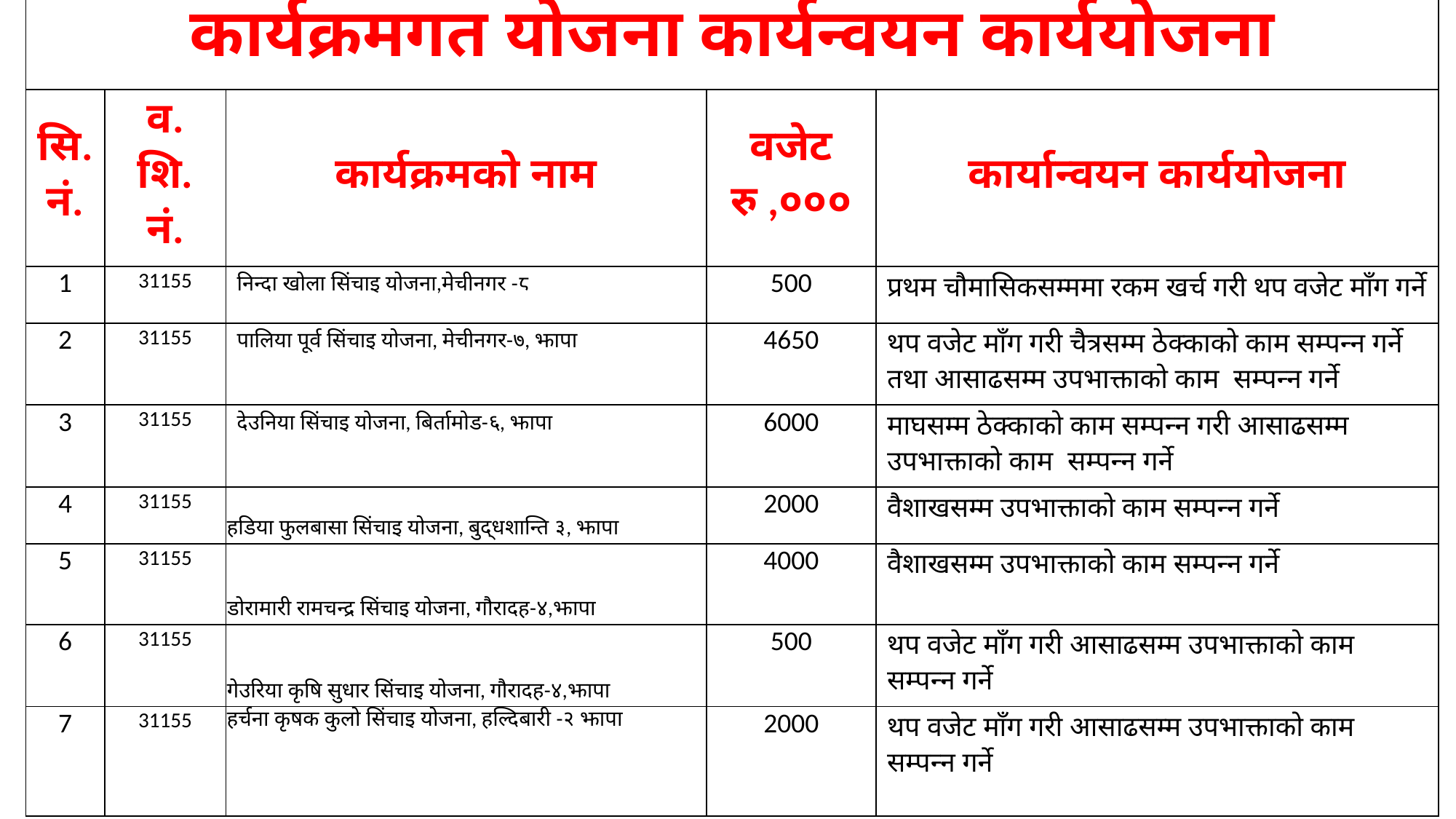

| कार्यक्रमगत योजना कार्यन्वयन कार्ययोजना |  |  |  |  |
| --- | --- | --- | --- | --- |
| सि. नं. | व. शि. नं. | कार्यक्रमको नाम | वजेट रु ,००० | कार्यान्वयन कार्ययोजना |
| 1 | 31155 | निन्दा खोला सिंचाइ योजना,मेचीनगर -८ | 500 | प्रथम चौमासिकसम्ममा रकम खर्च गरी थप वजेट माँग गर्ने |
| 2 | 31155 | पालिया पूर्व सिंचाइ योजना, मेचीनगर-७, झापा | 4650 | थप वजेट माँग गरी चैत्रसम्म ठेक्काको काम सम्पन्न गर्ने तथा आसाढसम्म उपभाक्ताको काम सम्पन्न गर्ने |
| 3 | 31155 | देउनिया सिंचाइ योजना, बिर्तामोड-६, झापा | 6000 | माघसम्म ठेक्काको काम सम्पन्न गरी आसाढसम्म उपभाक्ताको काम सम्पन्न गर्ने |
| 4 | 31155 | हडिया फुलबासा सिंचाइ योजना, बुद्धशान्ति ३, झापा | 2000 | वैशाखसम्म उपभाक्ताको काम सम्पन्न गर्ने |
| 5 | 31155 | डोरामारी रामचन्द्र सिंचाइ योजना, गौरादह-४,झापा | 4000 | वैशाखसम्म उपभाक्ताको काम सम्पन्न गर्ने |
| 6 | 31155 | गेउरिया कृषि सुधार सिंचाइ योजना, गौरादह-४,झापा | 500 | थप वजेट माँग गरी आसाढसम्म उपभाक्ताको काम सम्पन्न गर्ने |
| 7 | 31155 | हर्चना कृषक कुलो सिंचाइ योजना, हल्दिबारी -२ झापा | 2000 | थप वजेट माँग गरी आसाढसम्म उपभाक्ताको काम सम्पन्न गर्ने |